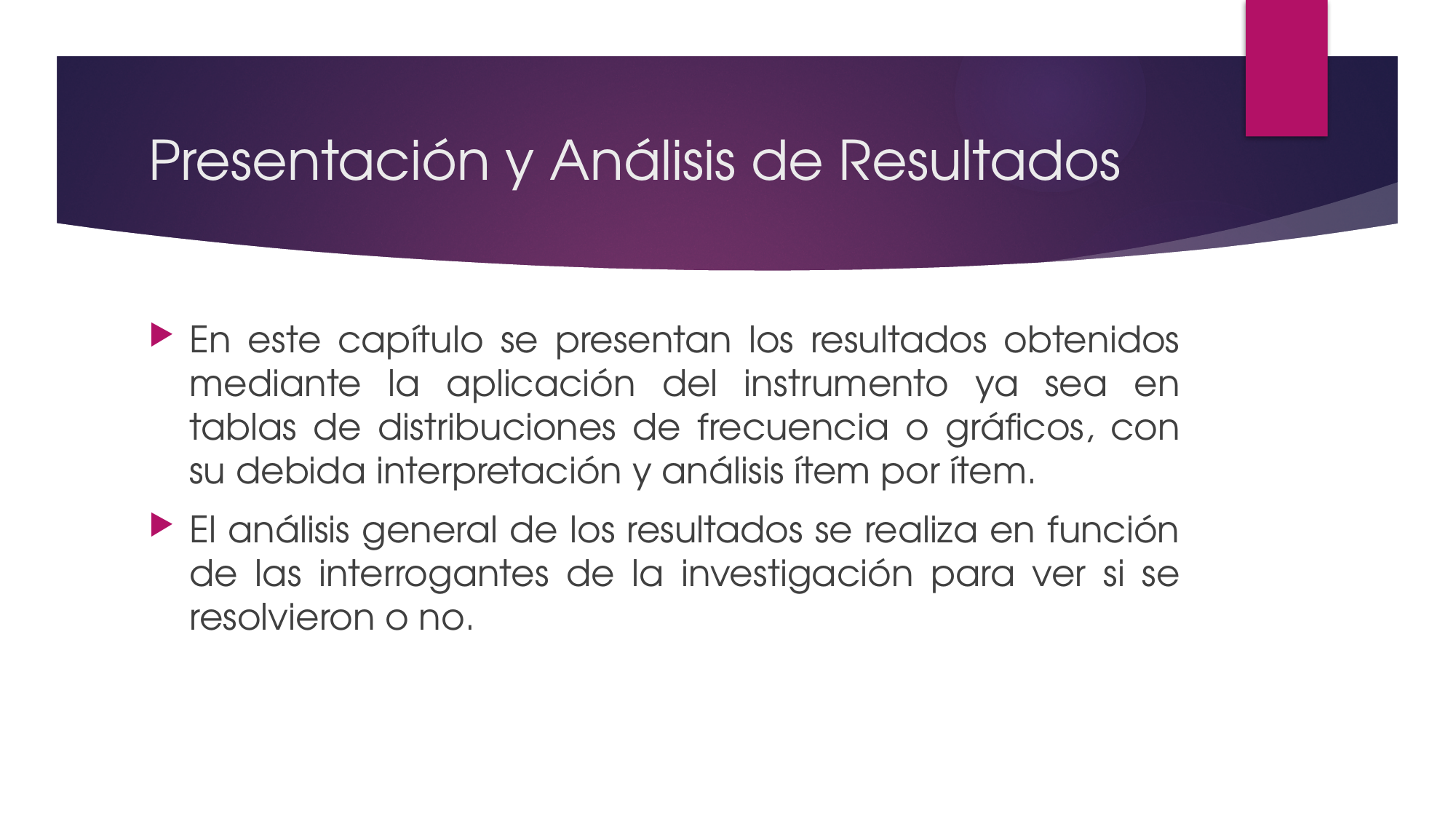

# Presentación y Análisis de Resultados
En este capítulo se presentan los resultados obtenidos mediante la aplicación del instrumento ya sea en tablas de distribuciones de frecuencia o gráficos, con su debida interpretación y análisis ítem por ítem.
El análisis general de los resultados se realiza en función de las interrogantes de la investigación para ver si se resolvieron o no.